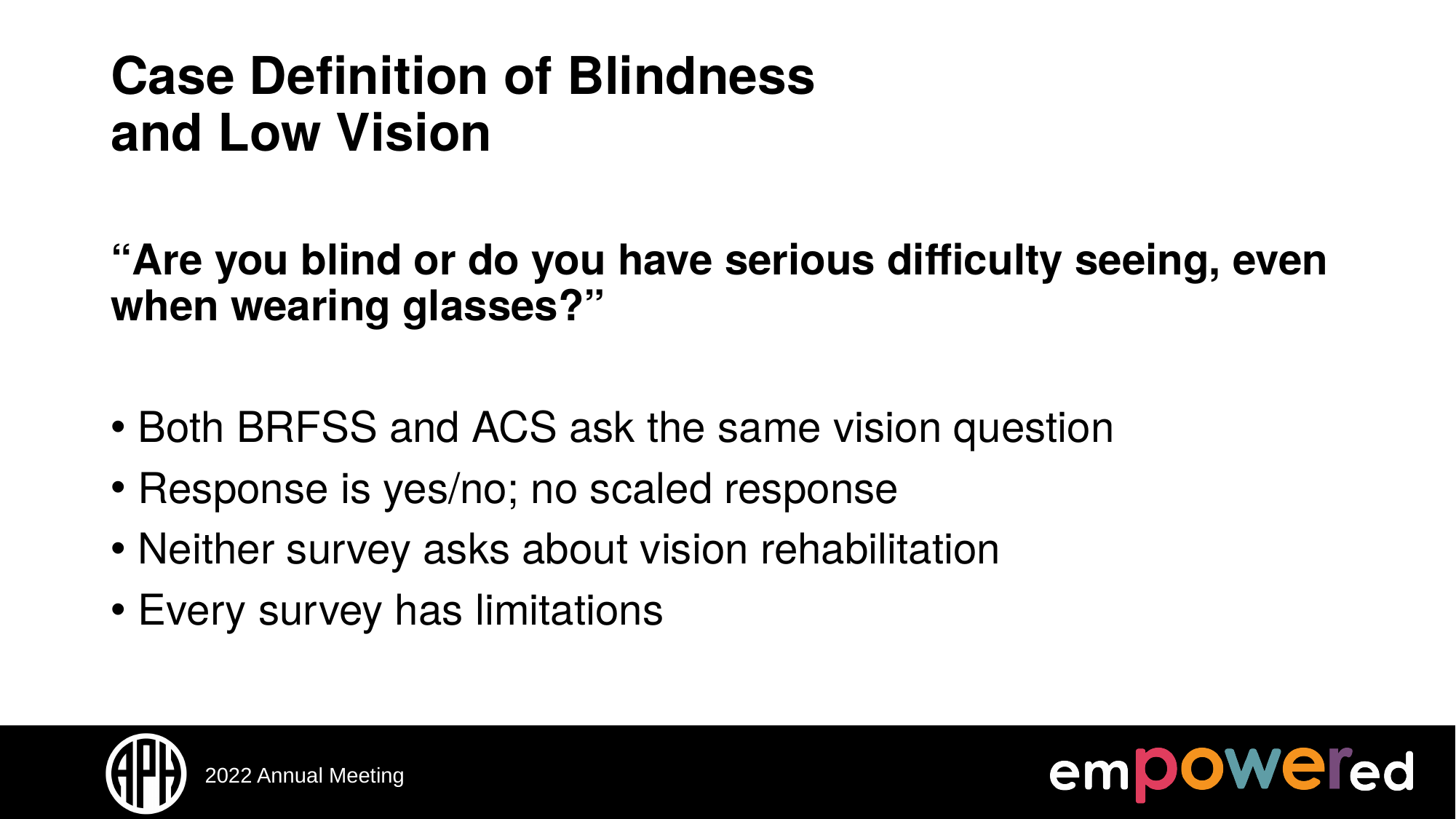

# Case Definition of Blindness and Low Vision
“Are you blind or do you have serious difficulty seeing, even when wearing glasses?”

Both BRFSS and ACS ask the same vision question
Response is yes/no; no scaled response
Neither survey asks about vision rehabilitation
Every survey has limitations